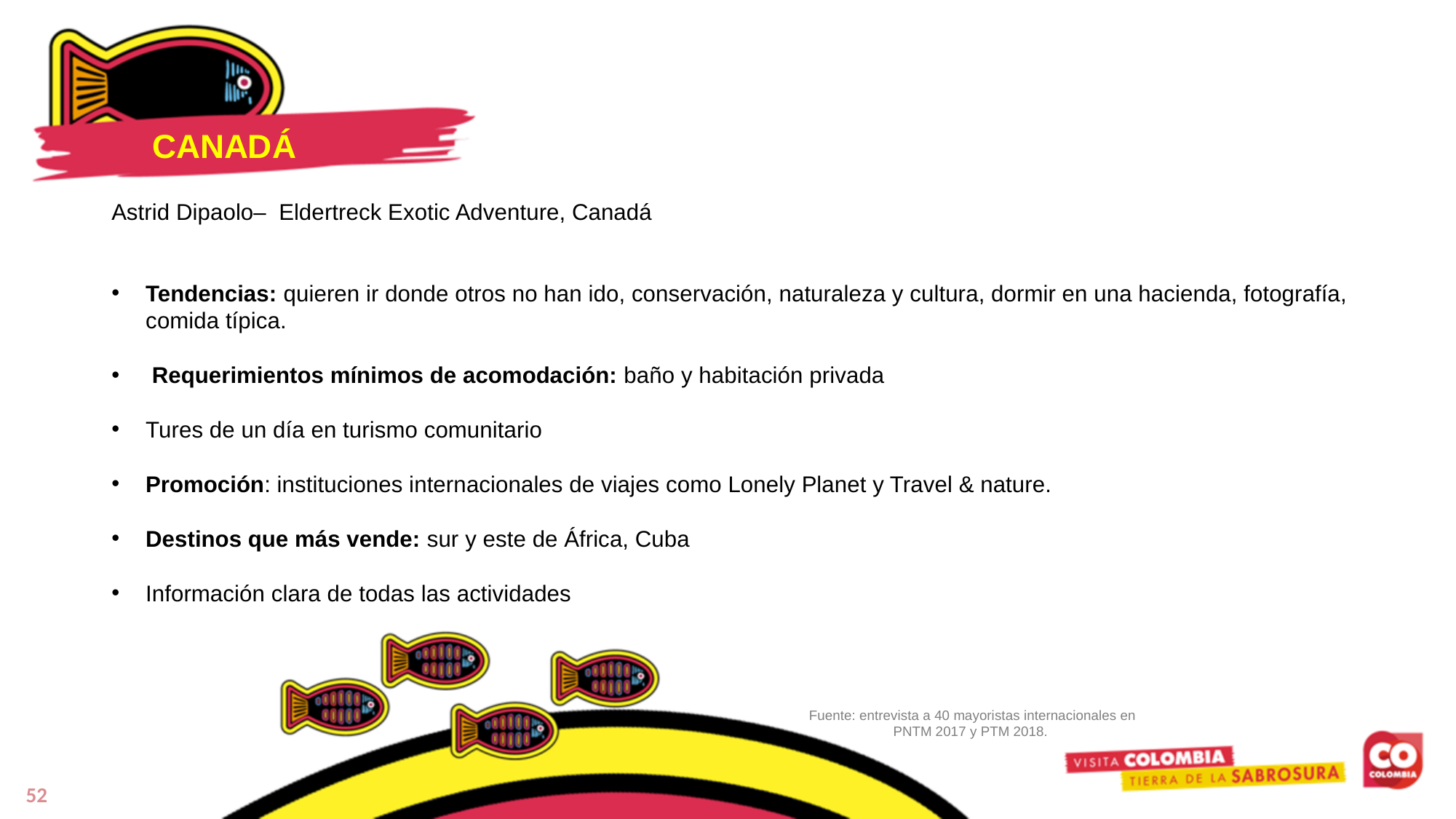

CANADÁ
Astrid Dipaolo–  Eldertreck Exotic Adventure, Canadá

Tendencias: quieren ir donde otros no han ido, conservación, naturaleza y cultura, dormir en una hacienda, fotografía, comida típica.

 Requerimientos mínimos de acomodación: baño y habitación privada

Tures de un día en turismo comunitario

Promoción: instituciones internacionales de viajes como Lonely Planet y Travel & nature.

Destinos que más vende: sur y este de África, Cuba

Información clara de todas las actividades

Fuente: entrevista a 40 mayoristas internacionales en PNTM 2017 y PTM 2018.
52